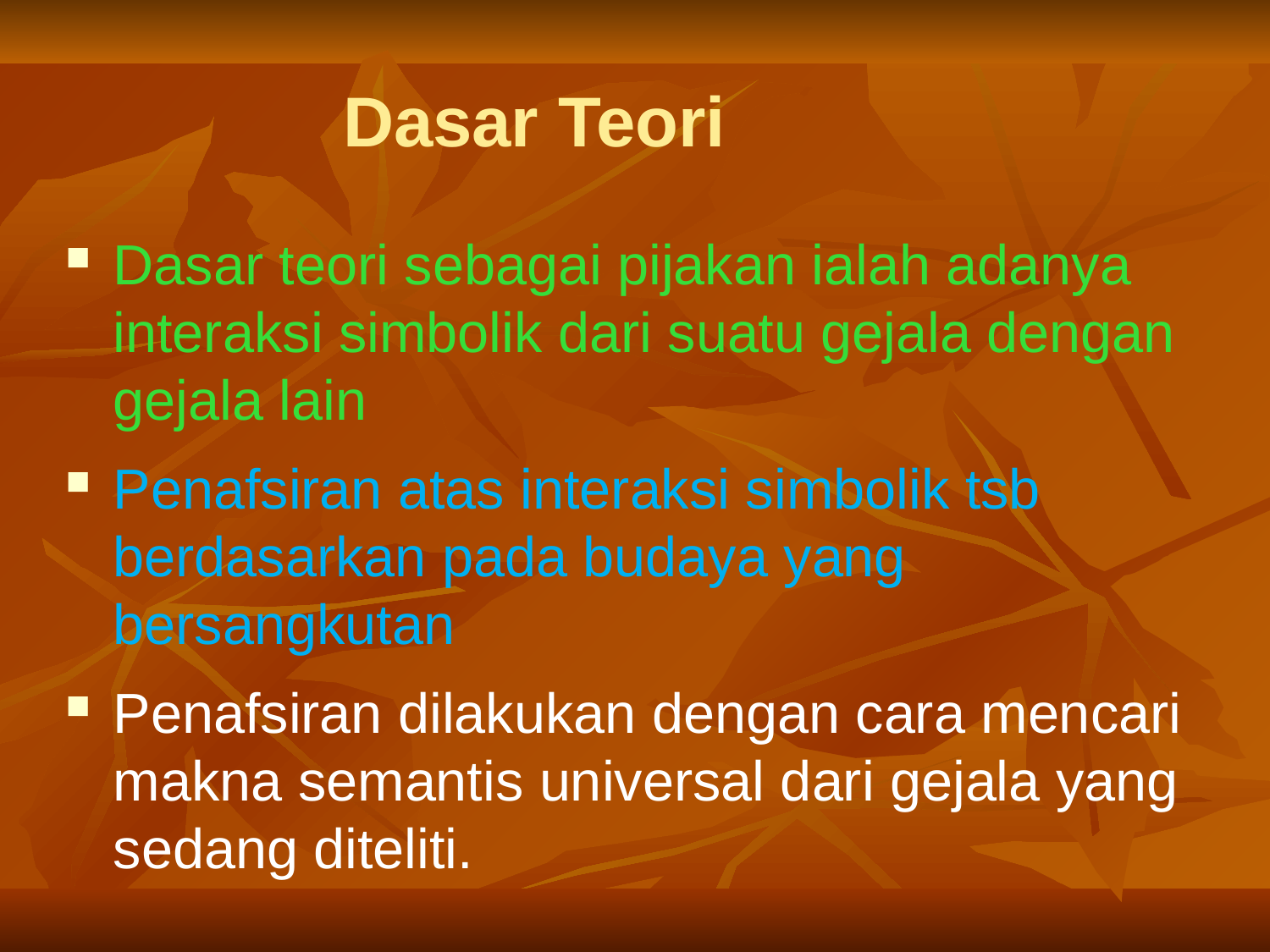

# Dasar Teori
Dasar teori sebagai pijakan ialah adanya interaksi simbolik dari suatu gejala dengan gejala lain
Penafsiran atas interaksi simbolik tsb berdasarkan pada budaya yang bersangkutan
Penafsiran dilakukan dengan cara mencari makna semantis universal dari gejala yang sedang diteliti.